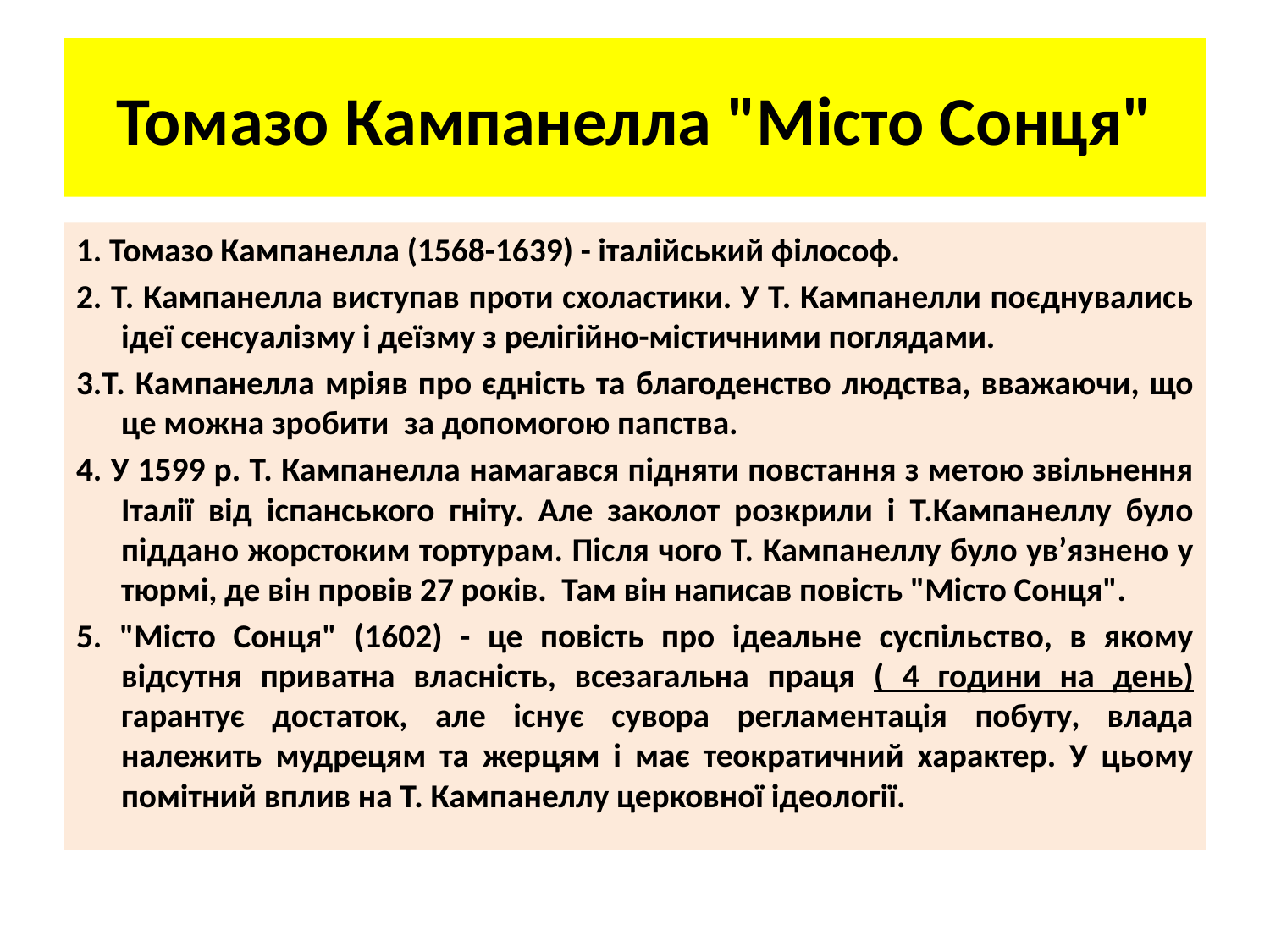

# Томазо Кампанелла "Місто Сонця"
1. Томазо Кампанелла (1568-1639) - італійський філософ.
2. Т. Кампанелла виступав проти схоластики. У Т. Кампанелли поєднувались ідеї сенсуалізму і деїзму з релігійно-містичними поглядами.
3.Т. Кампанелла мріяв про єдність та благоденство людства, вважаючи, що це можна зробити  за допомогою папства.
4. У 1599 р. Т. Кампанелла намагався підняти повстання з метою звільнення Італії від іспанського гніту. Але заколот розкрили і Т.Кампанеллу було піддано жорстоким тортурам. Після чого Т. Кампанеллу було ув’язнено у тюрмі, де він провів 27 років.  Там він написав повість "Місто Сонця".
5. "Місто Сонця" (1602) - це повість про ідеальне суспільство, в якому відсутня приватна власність, всезагальна праця ( 4 години на день) гарантує достаток, але існує сувора регламентація побуту, влада належить мудрецям та жерцям і має теократичний характер. У цьому помітний вплив на Т. Кампанеллу церковної ідеології.